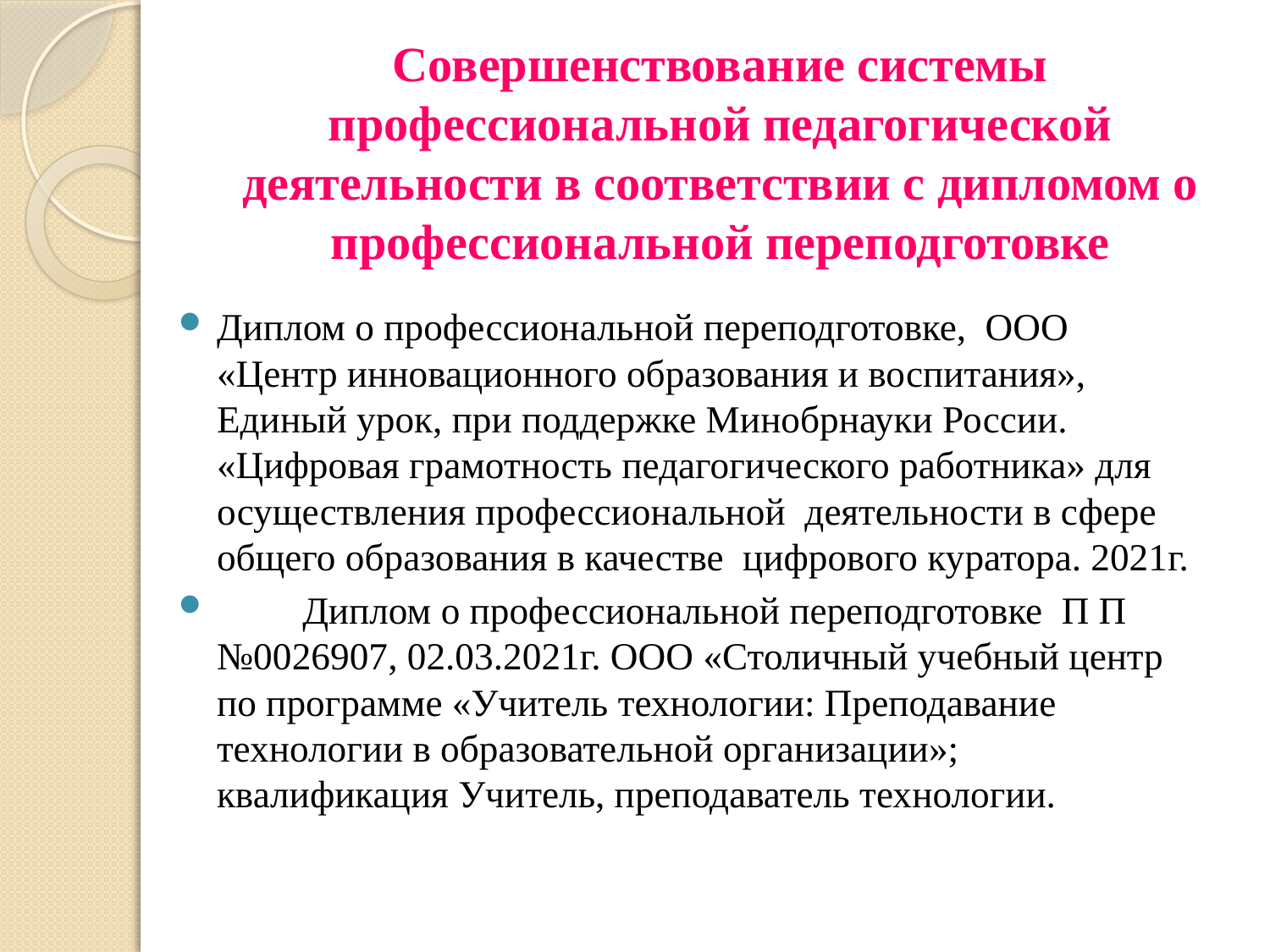

# Совершенствование системы профессиональной педагогической деятельности в соответствии с дипломом о профессиональной переподготовке
Диплом о профессиональной переподготовке,  ООО «Центр инновационного образования и воспитания», Единый урок, при поддержке Минобрнауки России. «Цифровая грамотность педагогического работника» для  осуществления профессиональной  деятельности в сфере общего образования в качестве  цифрового куратора. 2021г.
         Диплом о профессиональной переподготовке  П П №0026907, 02.03.2021г. ООО «Столичный учебный центр по программе «Учитель технологии: Преподавание технологии в образовательной организации»; квалификация Учитель, преподаватель технологии.